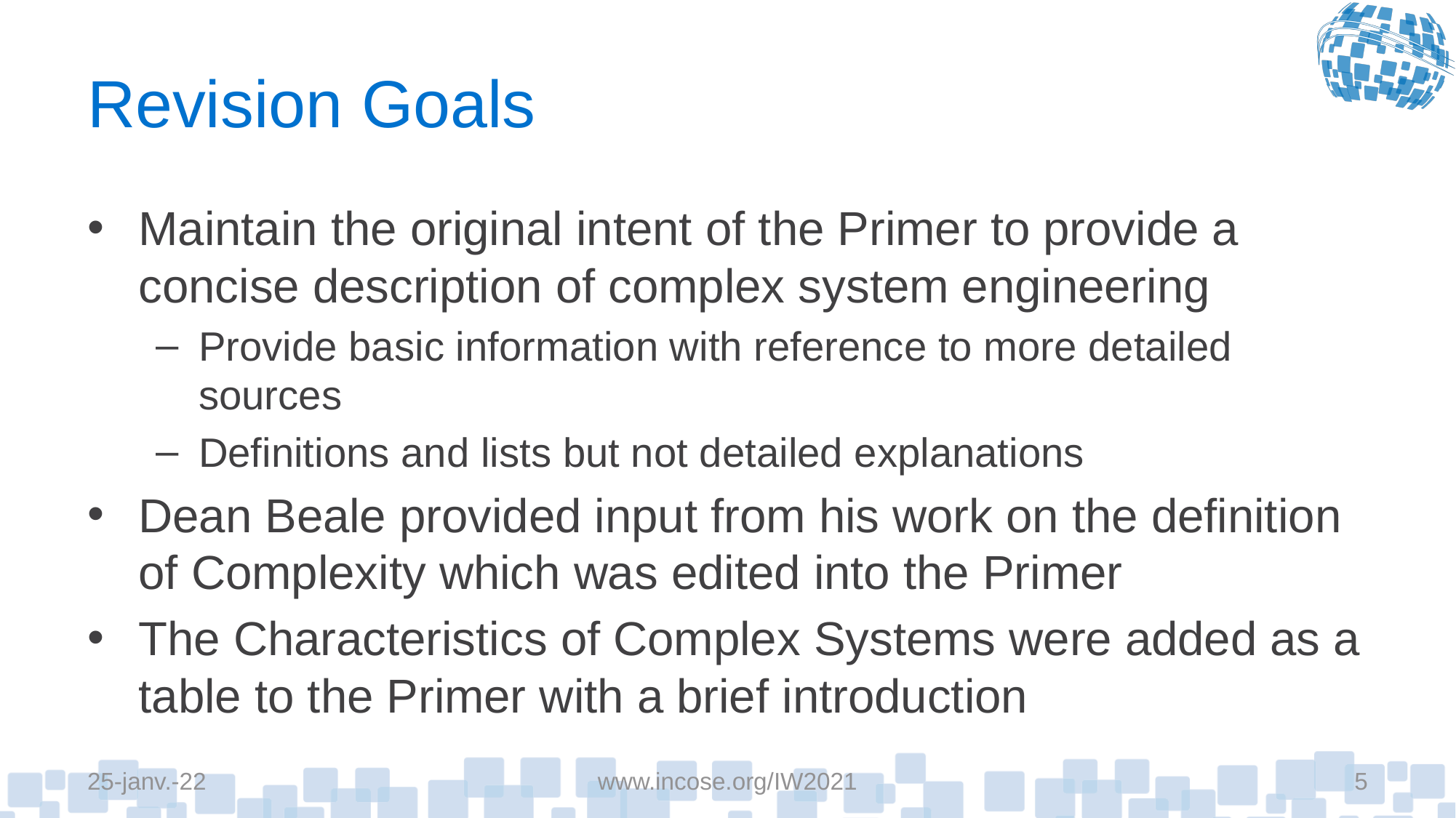

# Revision Goals
Maintain the original intent of the Primer to provide a concise description of complex system engineering
Provide basic information with reference to more detailed sources
Definitions and lists but not detailed explanations
Dean Beale provided input from his work on the definition of Complexity which was edited into the Primer
The Characteristics of Complex Systems were added as a table to the Primer with a brief introduction

25-janv.-22
www.incose.org/IW2021
5